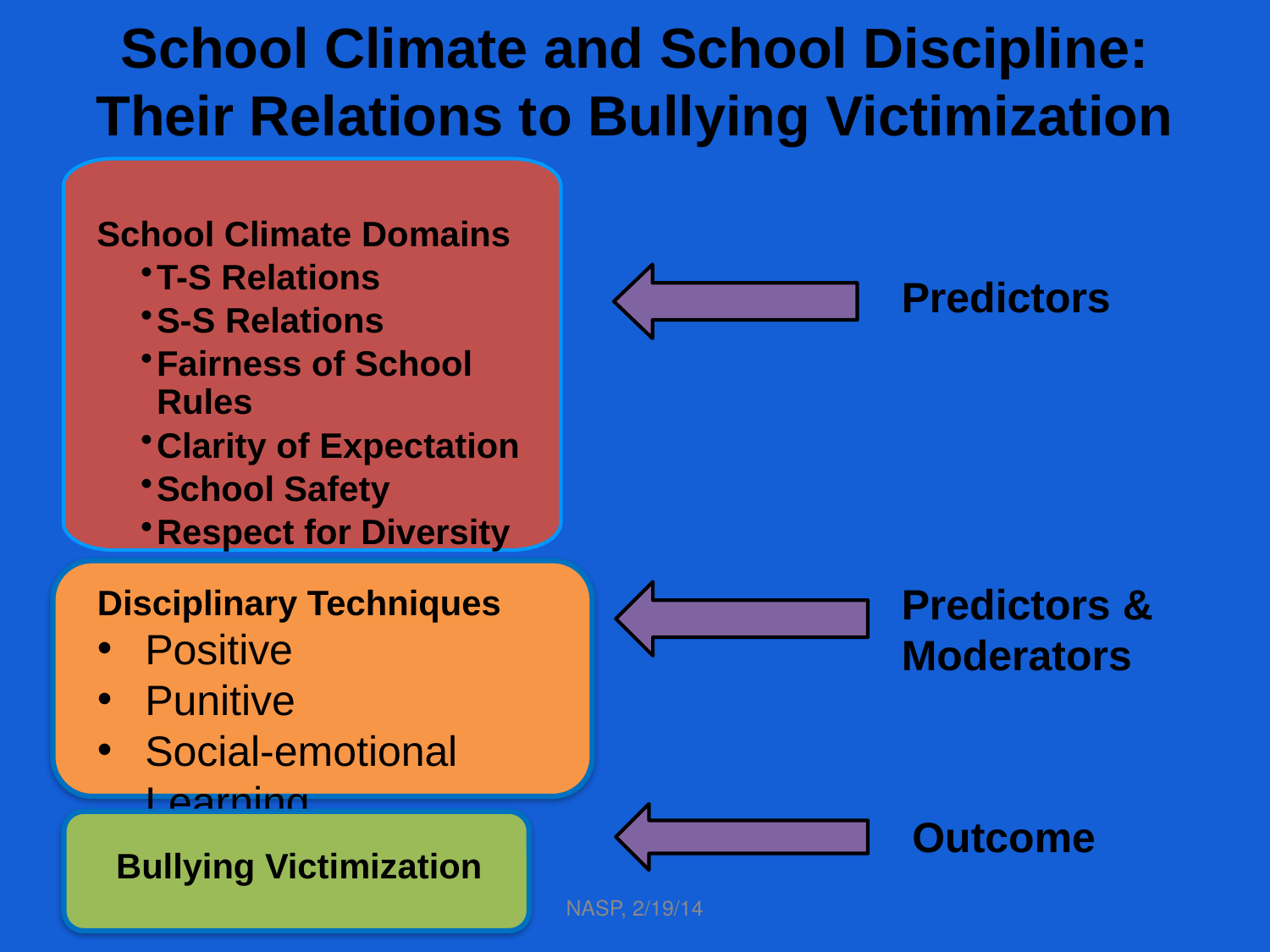

# School Climate and School Discipline: Their Relations to Bullying Victimization

  School Climate Domains
T-S Relations
S-S Relations
Fairness of School Rules
Clarity of Expectation
School Safety
Respect for Diversity

Predictors

Disciplinary Techniques
Positive
Punitive
Social-emotional Learning
Predictors &
Moderators

Outcome

Bullying Victimization
NASP, 2/19/14